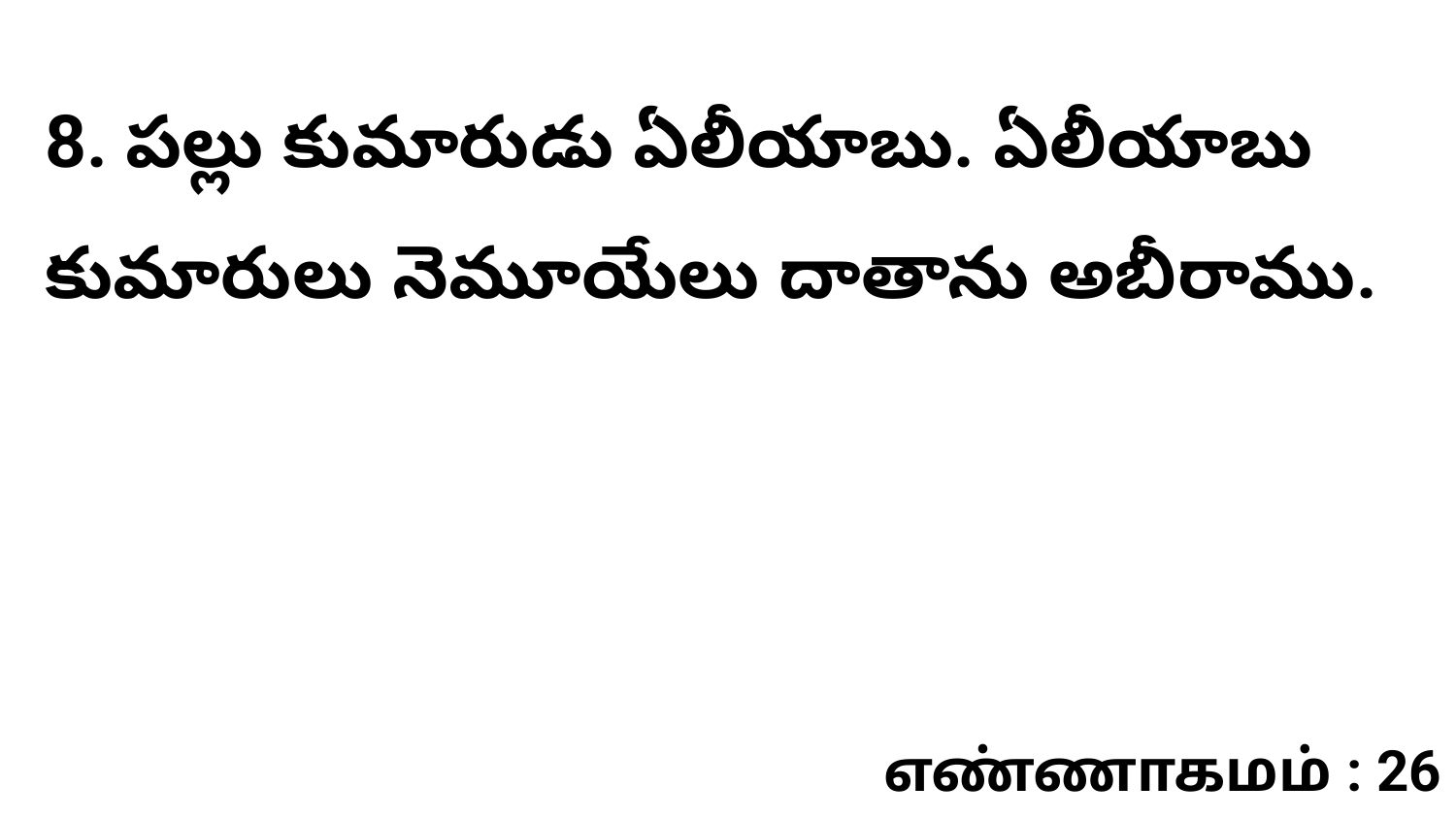

8. ​పల్లు కుమారుడు ఏలీయాబు. ఏలీయాబు కుమారులు నెమూయేలు దాతాను అబీరాము.
எண்ணாகமம் : 26